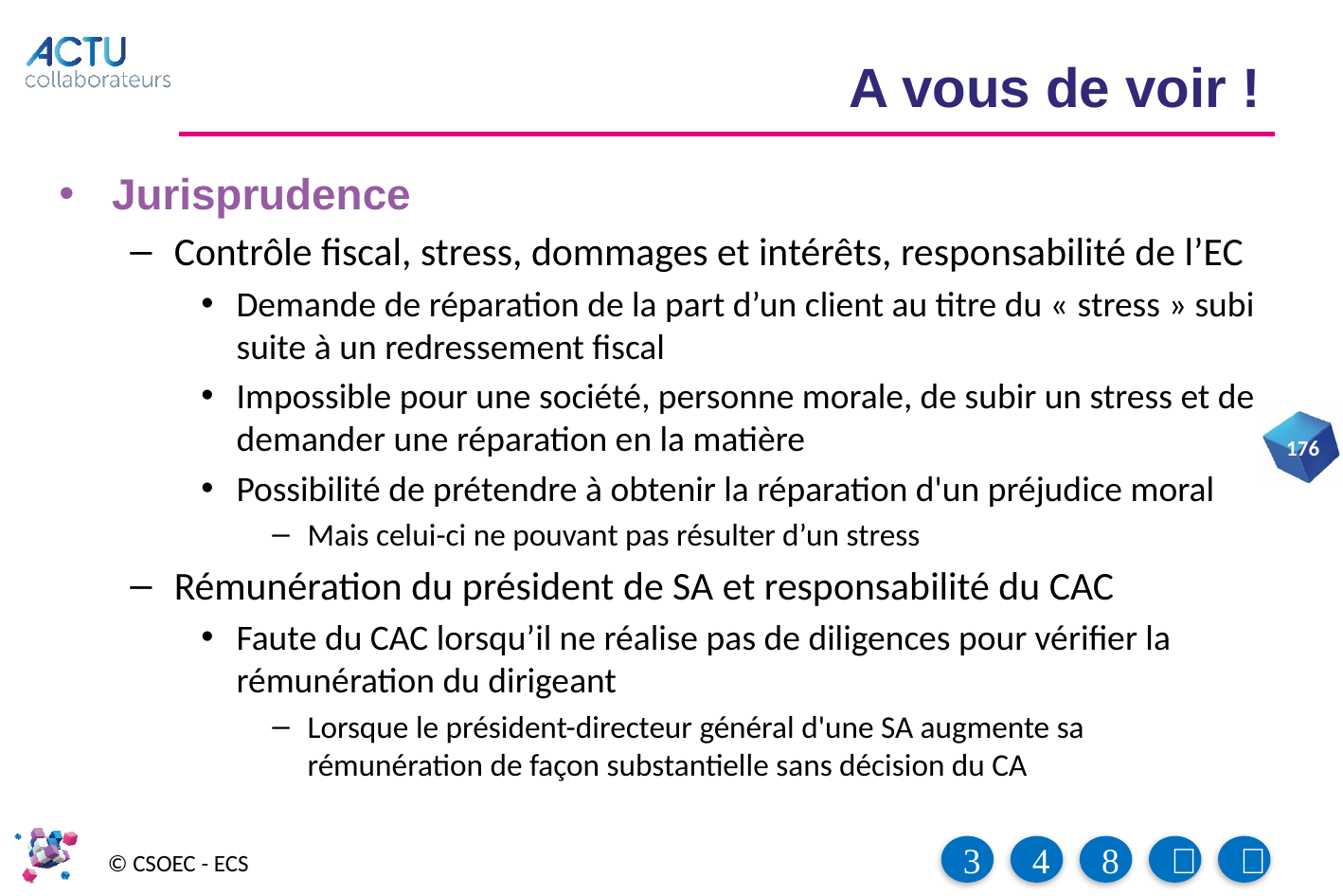

# A vous de voir !
Jurisprudence
Contrôle fiscal, stress, dommages et intérêts, responsabilité de l’EC
Demande de réparation de la part d’un client au titre du « stress » subi suite à un redressement fiscal
Impossible pour une société, personne morale, de subir un stress et de demander une réparation en la matière
Possibilité de prétendre à obtenir la réparation d'un préjudice moral
Mais celui-ci ne pouvant pas résulter d’un stress
Rémunération du président de SA et responsabilité du CAC
Faute du CAC lorsqu’il ne réalise pas de diligences pour vérifier la rémunération du dirigeant
Lorsque le président-directeur général d'une SA augmente sa rémunération de façon substantielle sans décision du CA
176